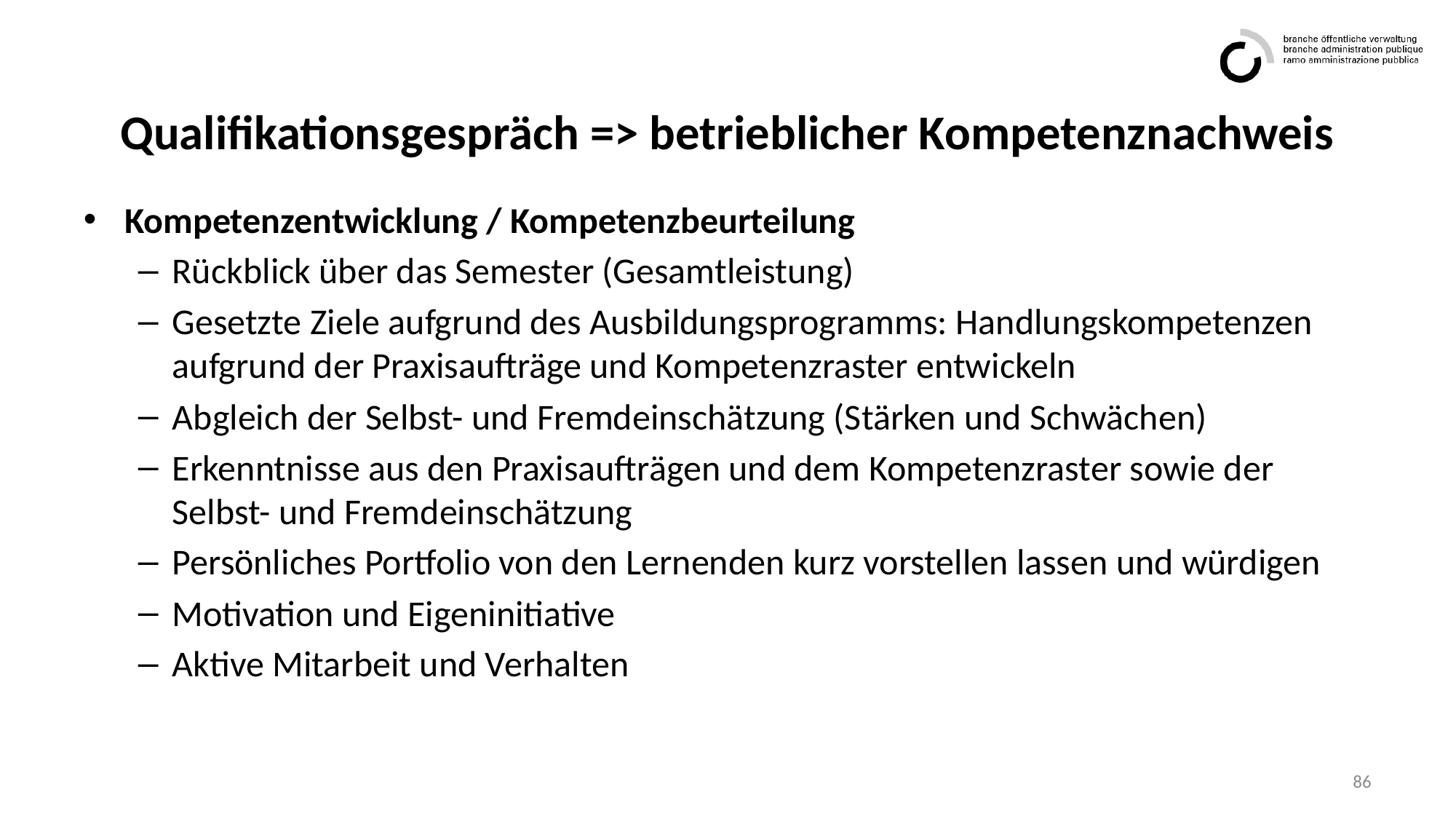

# Qualifikationsgespräch => betrieblicher Kompetenznachweis
Kompetenzentwicklung / Kompetenzbeurteilung
Rückblick über das Semester (Gesamtleistung)
Gesetzte Ziele aufgrund des Ausbildungsprogramms: Handlungskompetenzen aufgrund der Praxisaufträge und Kompetenzraster entwickeln
Abgleich der Selbst- und Fremdeinschätzung (Stärken und Schwächen)
Erkenntnisse aus den Praxisaufträgen und dem Kompetenzraster sowie der Selbst- und Fremdeinschätzung
Persönliches Portfolio von den Lernenden kurz vorstellen lassen und würdigen
Motivation und Eigeninitiative
Aktive Mitarbeit und Verhalten

86